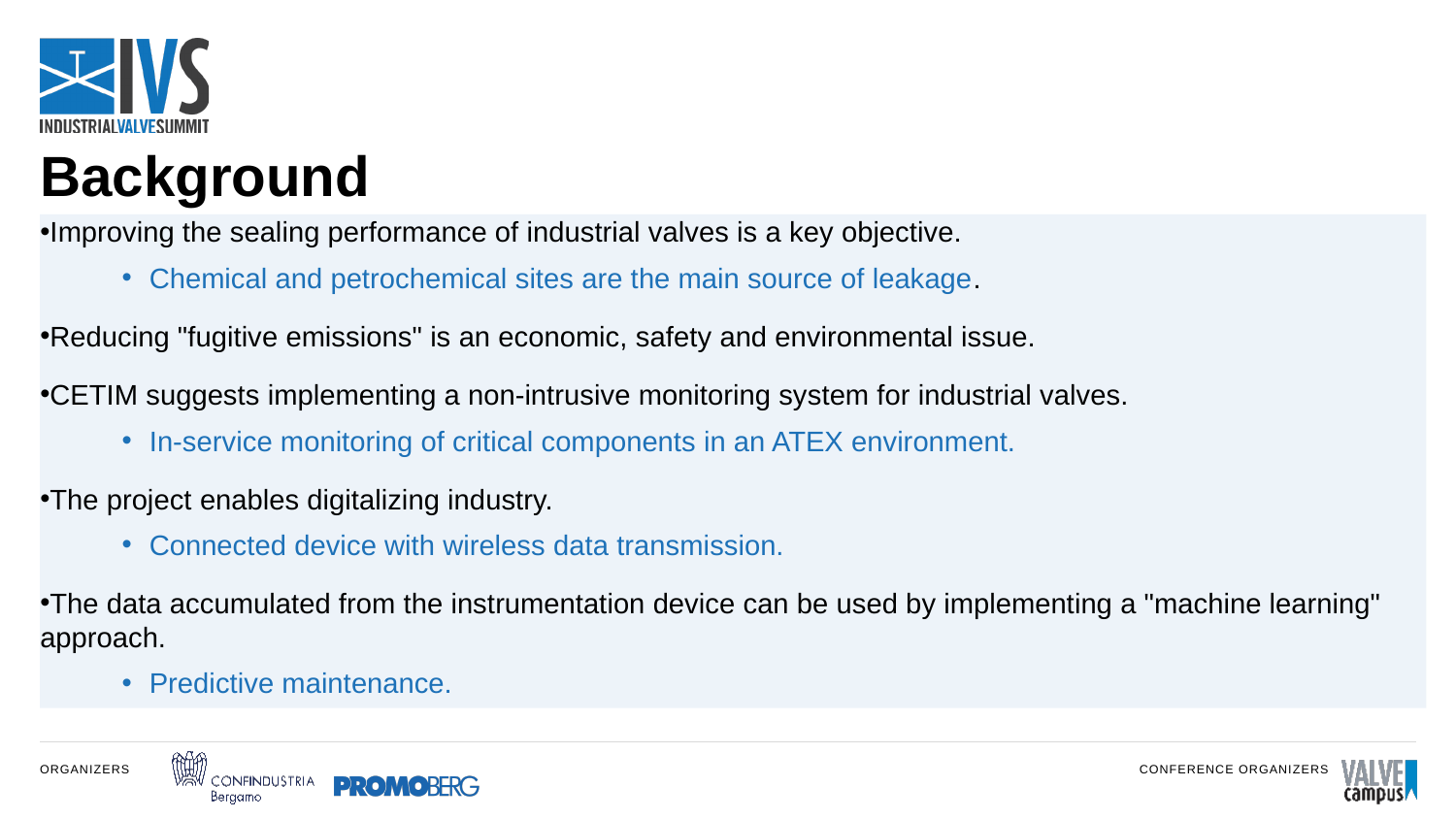

# Background
Improving the sealing performance of industrial valves is a key objective.
Chemical and petrochemical sites are the main source of leakage.
Reducing "fugitive emissions" is an economic, safety and environmental issue.
CETIM suggests implementing a non-intrusive monitoring system for industrial valves.
In-service monitoring of critical components in an ATEX environment.
The project enables digitalizing industry.
Connected device with wireless data transmission.
The data accumulated from the instrumentation device can be used by implementing a "machine learning" approach.
Predictive maintenance.